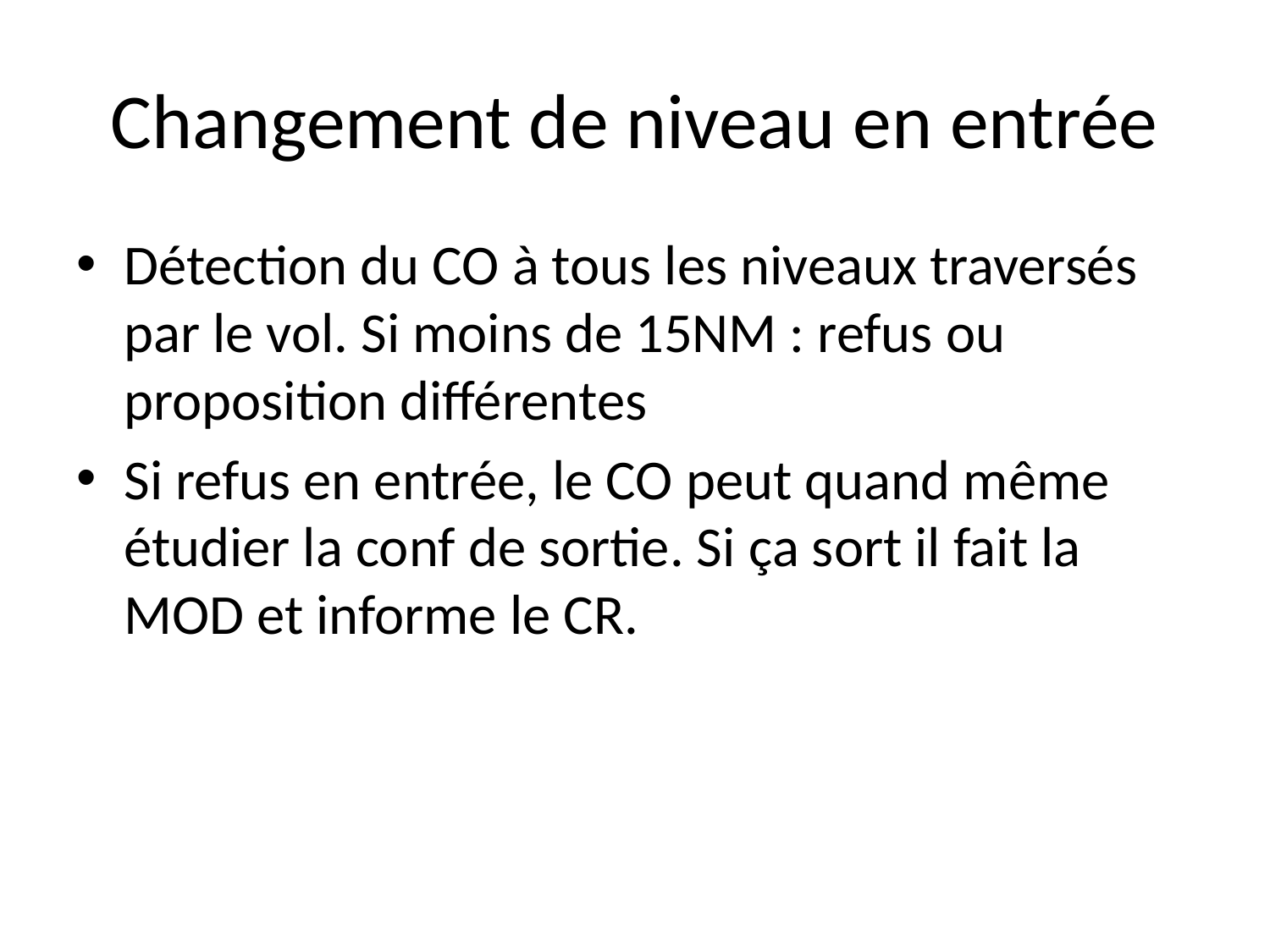

# Changement de niveau en entrée
Détection du CO à tous les niveaux traversés par le vol. Si moins de 15NM : refus ou proposition différentes
Si refus en entrée, le CO peut quand même étudier la conf de sortie. Si ça sort il fait la MOD et informe le CR.